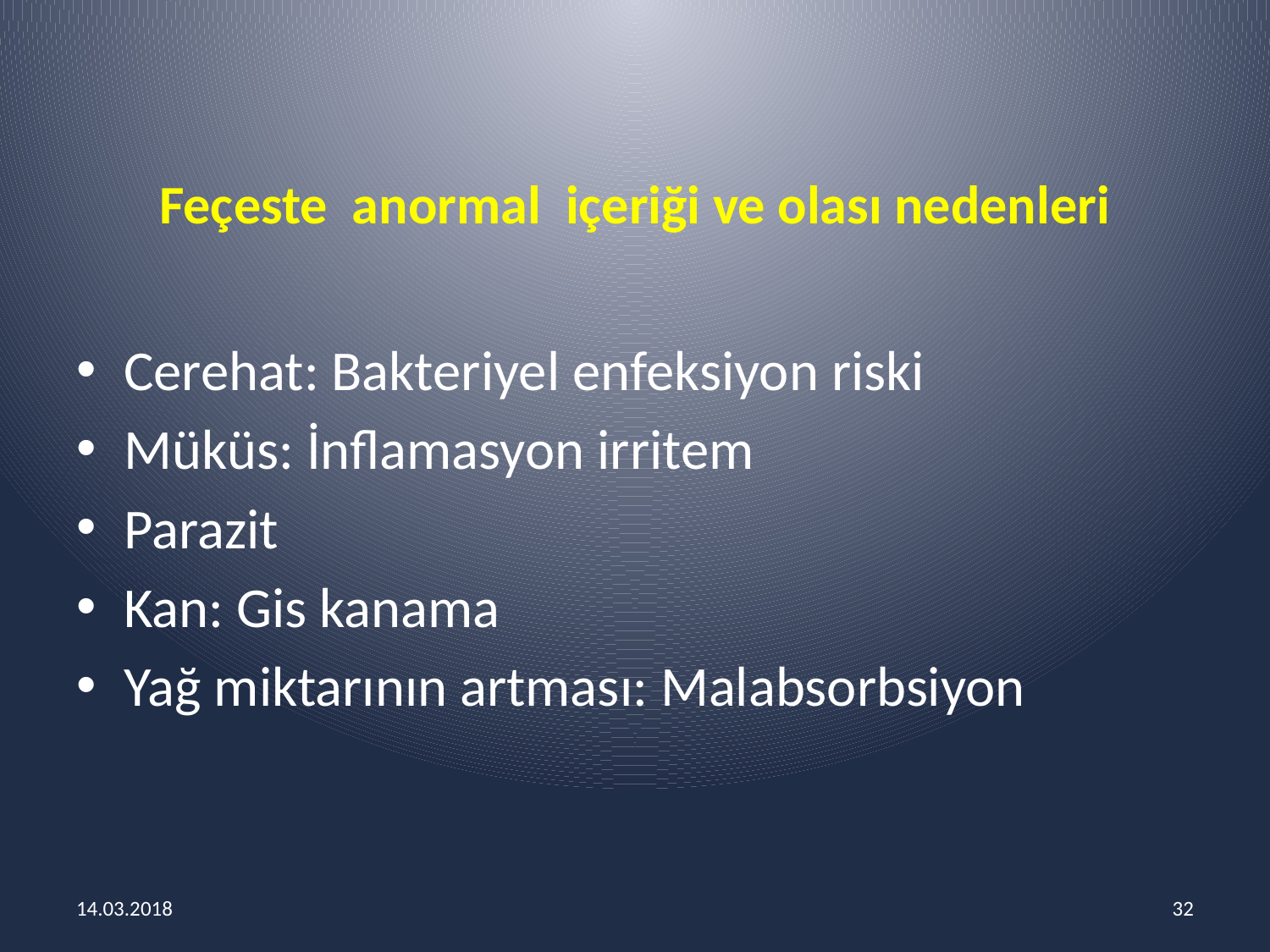

# Feçeste  anormal  içeriği ve olası nedenleri
Cerehat: Bakteriyel enfeksiyon riski
Müküs: İnflamasyon irritem
Parazit
Kan: Gis kanama
Yağ miktarının artması: Malabsorbsiyon

14.03.2018
32